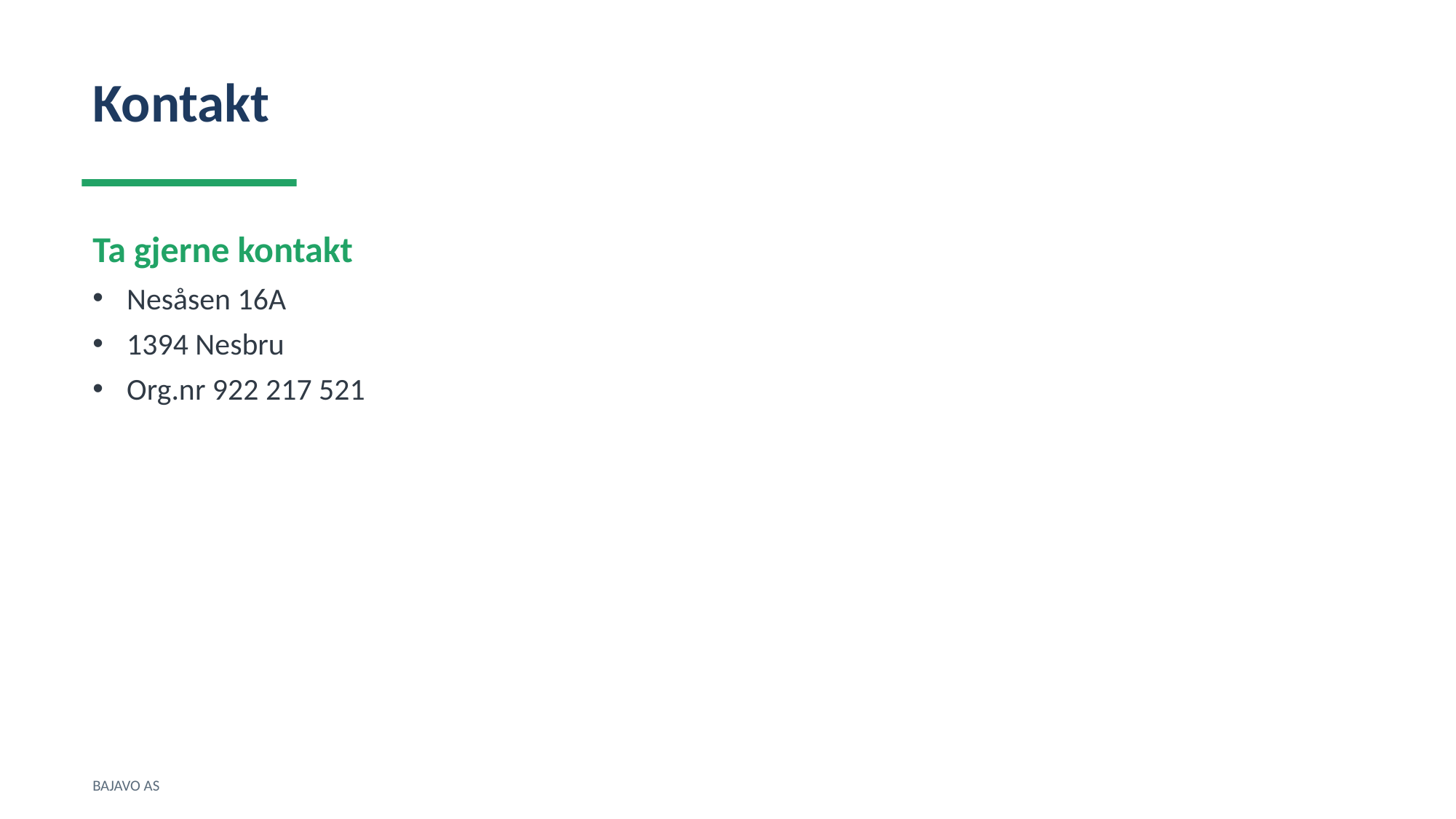

Kontakt

Ta gjerne kontakt
Nesåsen 16A
1394 Nesbru
Org.nr 922 217 521
BAJAVO AS